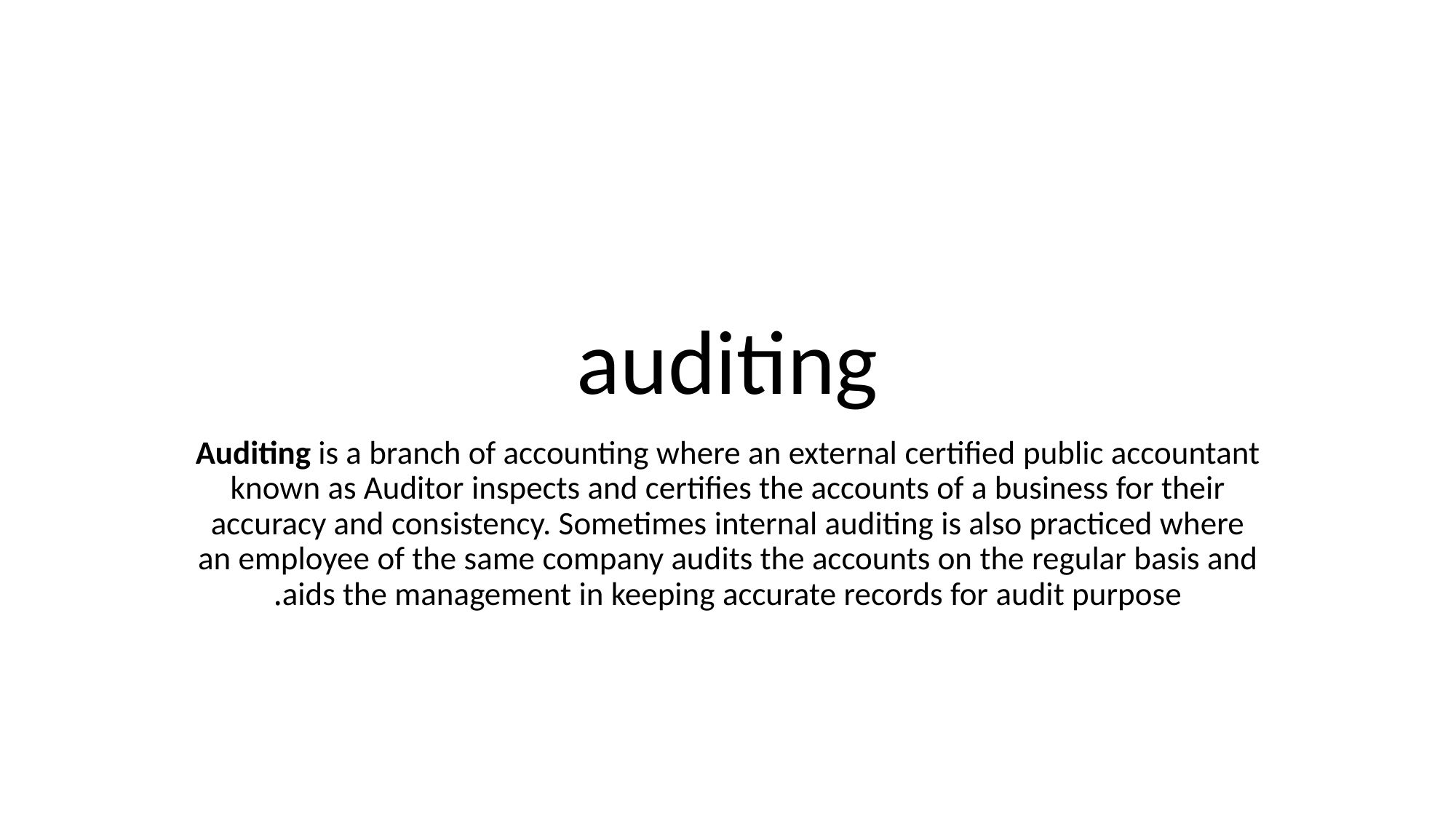

# auditing
Auditing is a branch of accounting where an external certified public accountant known as Auditor inspects and certifies the accounts of a business for their accuracy and consistency. Sometimes internal auditing is also practiced where an employee of the same company audits the accounts on the regular basis and aids the management in keeping accurate records for audit purpose.